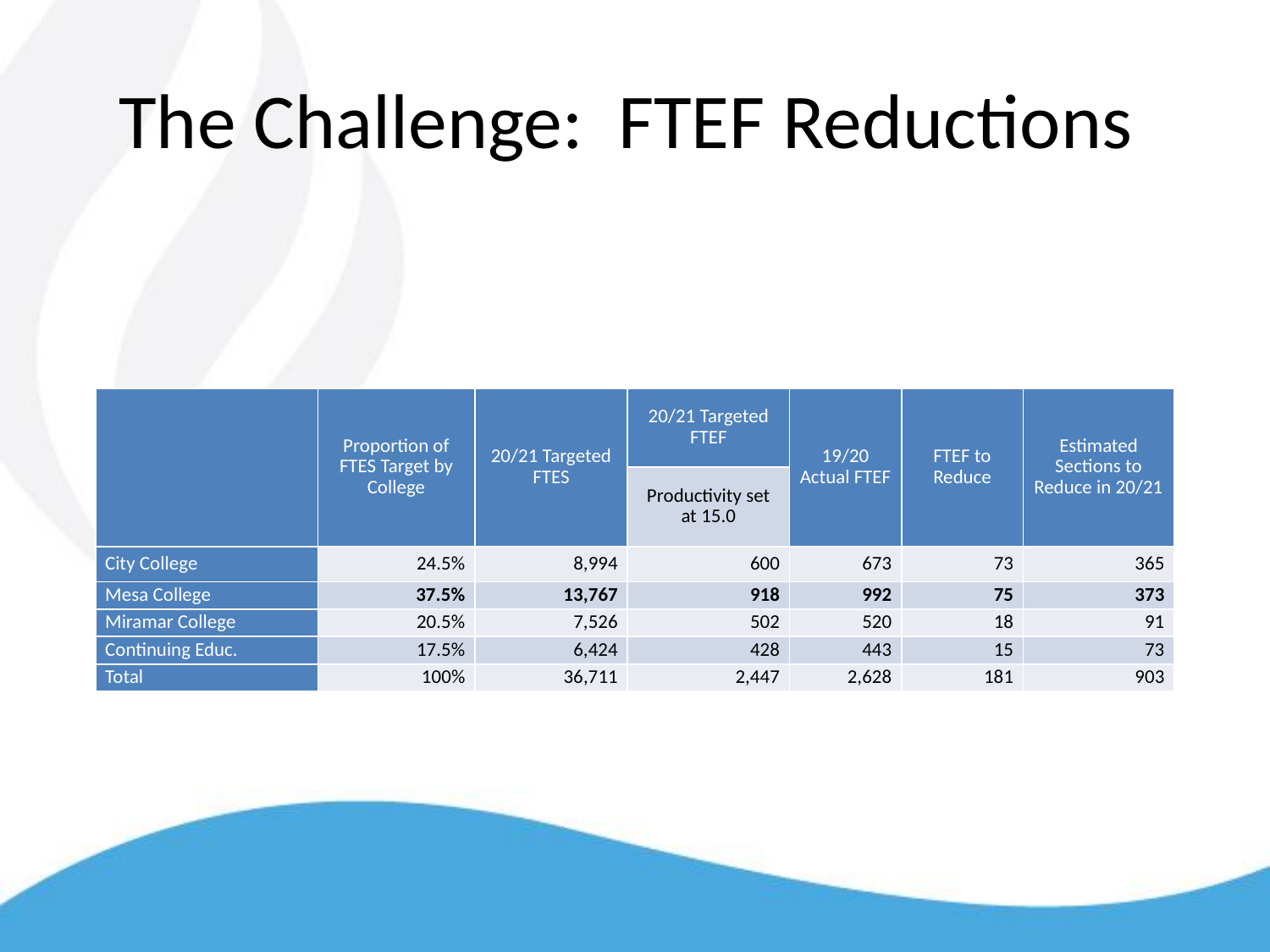

# The Challenge:  FTEF Reductions
|  | Proportion of FTES Target by College | 20/21 Targeted FTES | 20/21 Targeted FTEF | 19/20 Actual FTEF | FTEF to Reduce | Estimated Sections to Reduce in 20/21 |
| --- | --- | --- | --- | --- | --- | --- |
|  |  |  | Productivity set at 15.0 |  |  |  |
| City College | 24.5% | 8,994 | 600 | 673 | 73 | 365 |
| Mesa College | 37.5% | 13,767 | 918 | 992 | 75 | 373 |
| Miramar College | 20.5% | 7,526 | 502 | 520 | 18 | 91 |
| Continuing Educ. | 17.5% | 6,424 | 428 | 443 | 15 | 73 |
| Total | 100% | 36,711 | 2,447 | 2,628 | 181 | 903 |